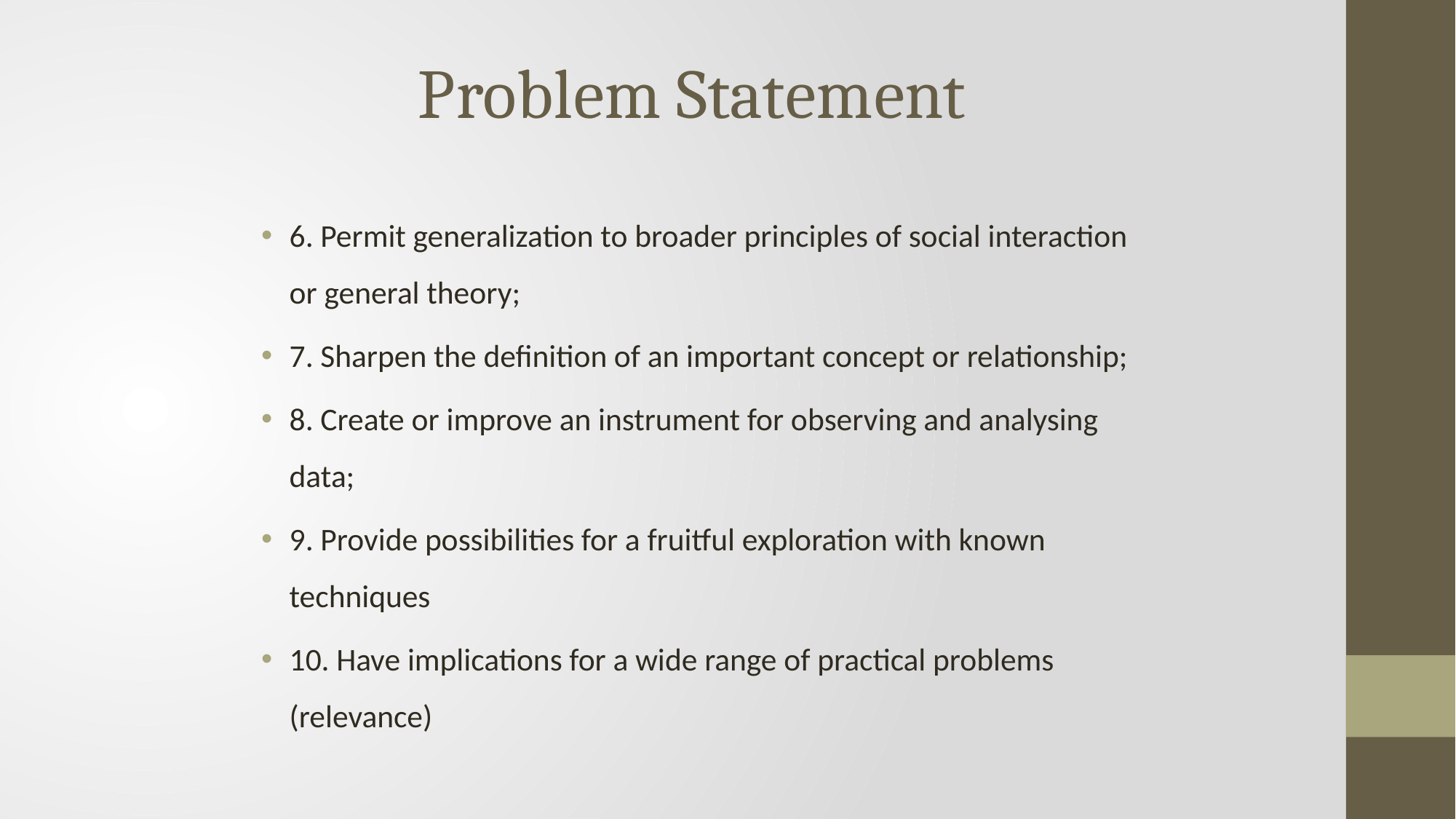

# Problem Statement
6. Permit generalization to broader principles of social interaction or general theory;
7. Sharpen the definition of an important concept or relationship;
8. Create or improve an instrument for observing and analysing data;
9. Provide possibilities for a fruitful exploration with known techniques
10. Have implications for a wide range of practical problems (relevance)